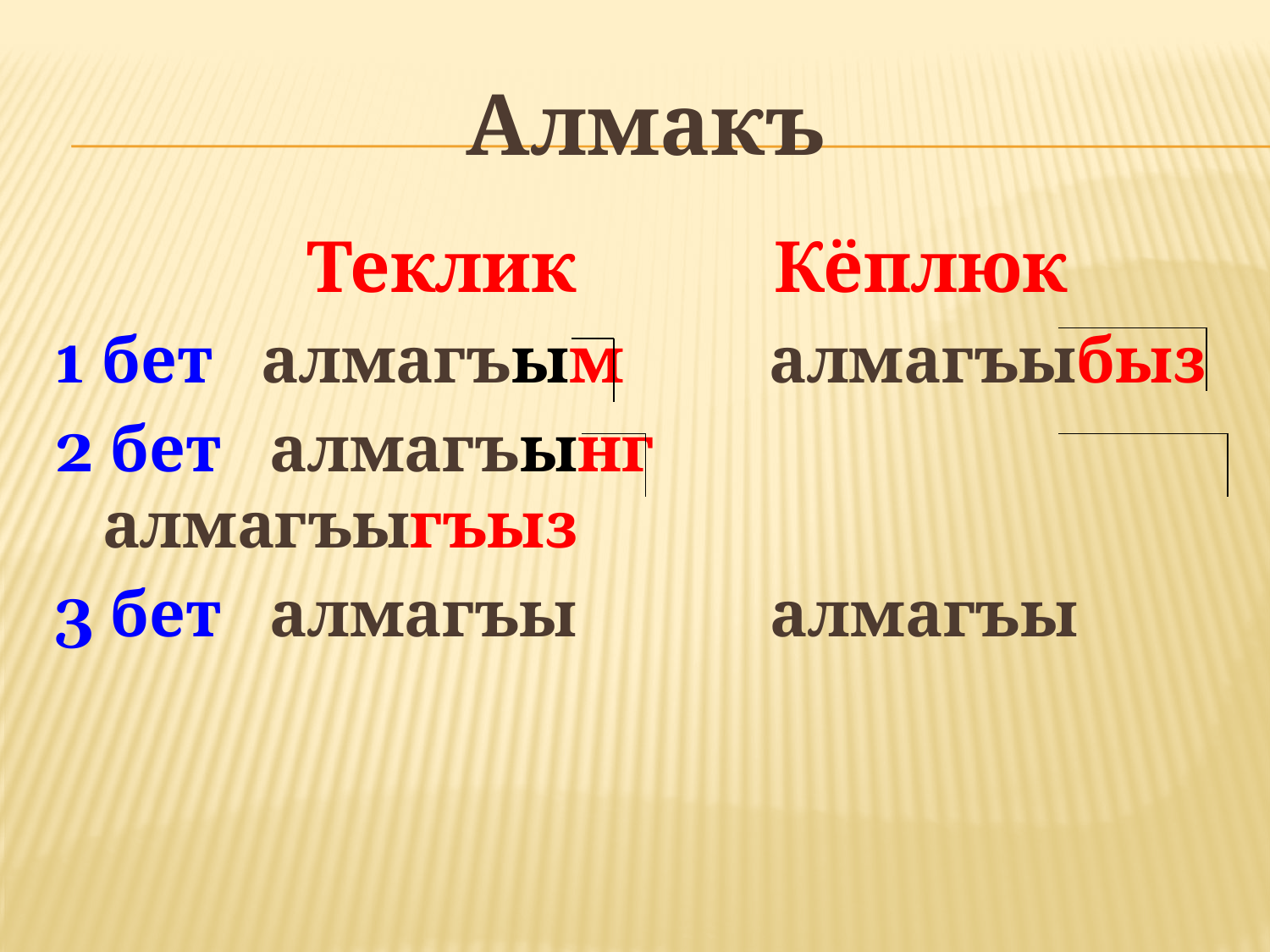

# Алмакъ
              Теклик           Кёплюк
1 бет   алмагъым         алмагъыбыз
2 бет   алмагъынг       алмагъыгъыз
3 бет   алмагъы            алмагъы